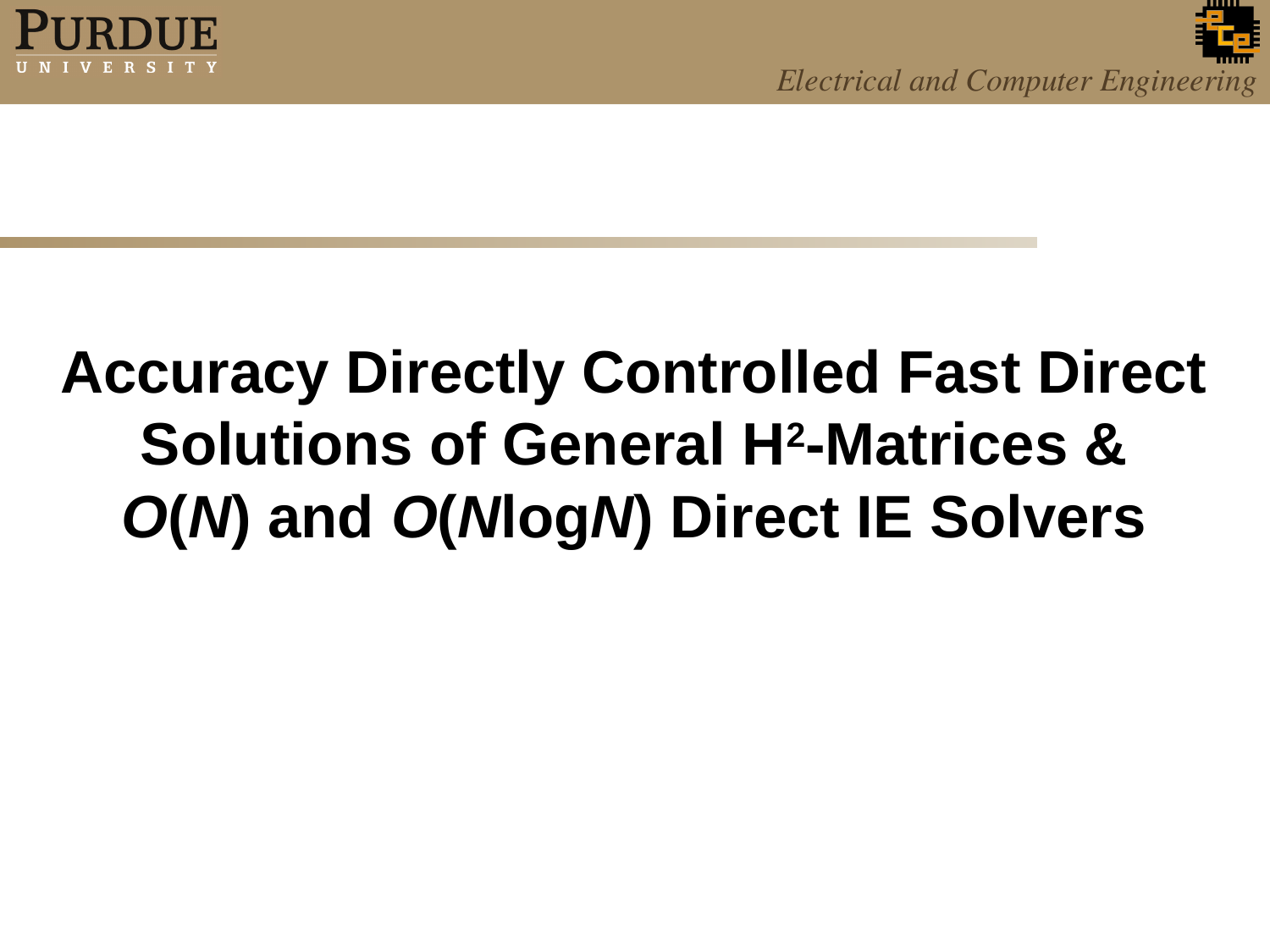

Accuracy Directly Controlled Fast Direct Solutions of General H2-Matrices &
O(N) and O(NlogN) Direct IE Solvers
Silicon